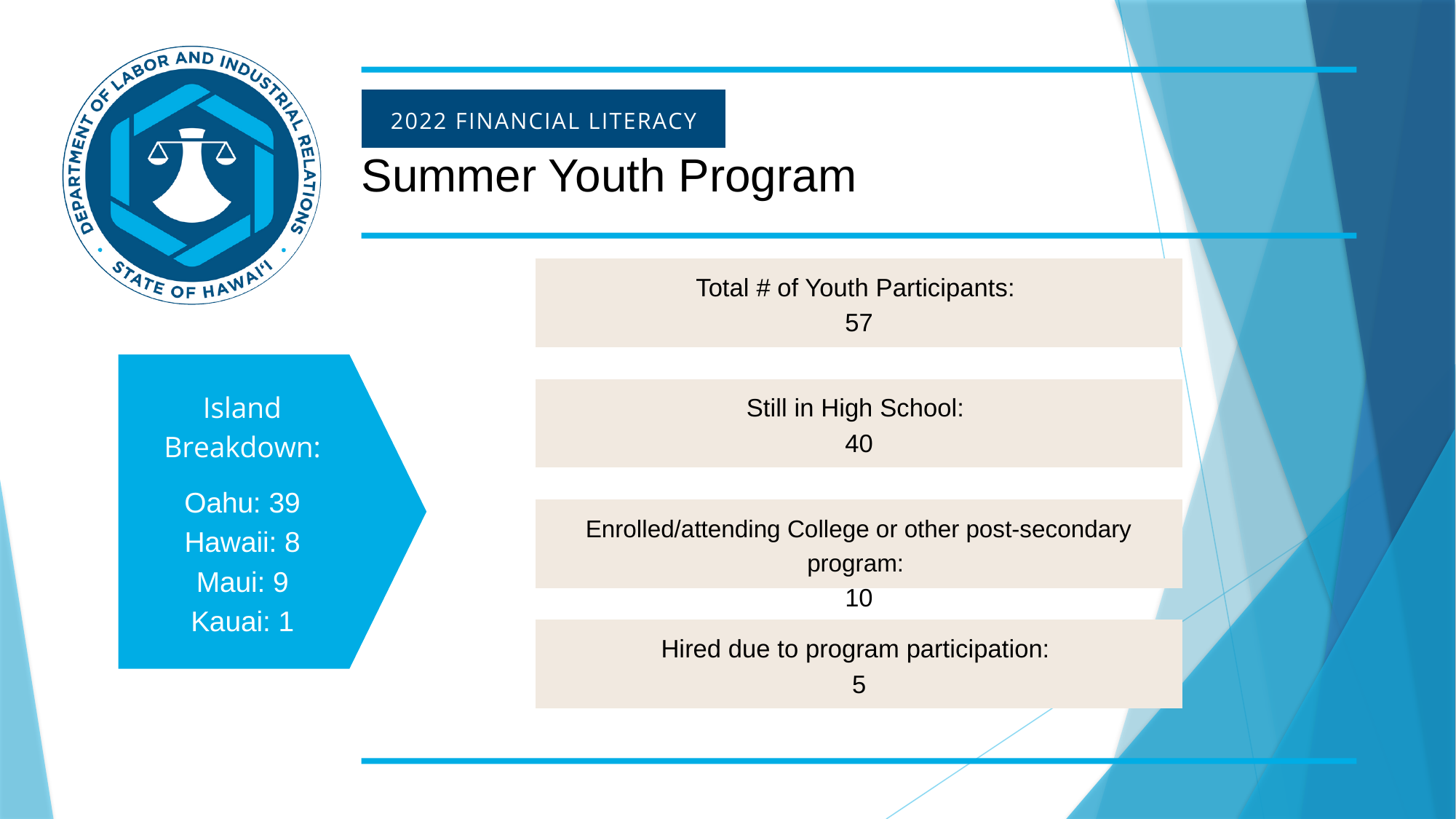

2022 FINANCIAL LITERACY
Summer Youth Program

Total # of Youth Participants:
57

Island Breakdown:

Oahu: 39
Hawaii: 8
Maui: 9
Kauai: 1
Still in High School:
40

Enrolled/attending College or other post-secondary program:
10

Hired due to program participation:
5